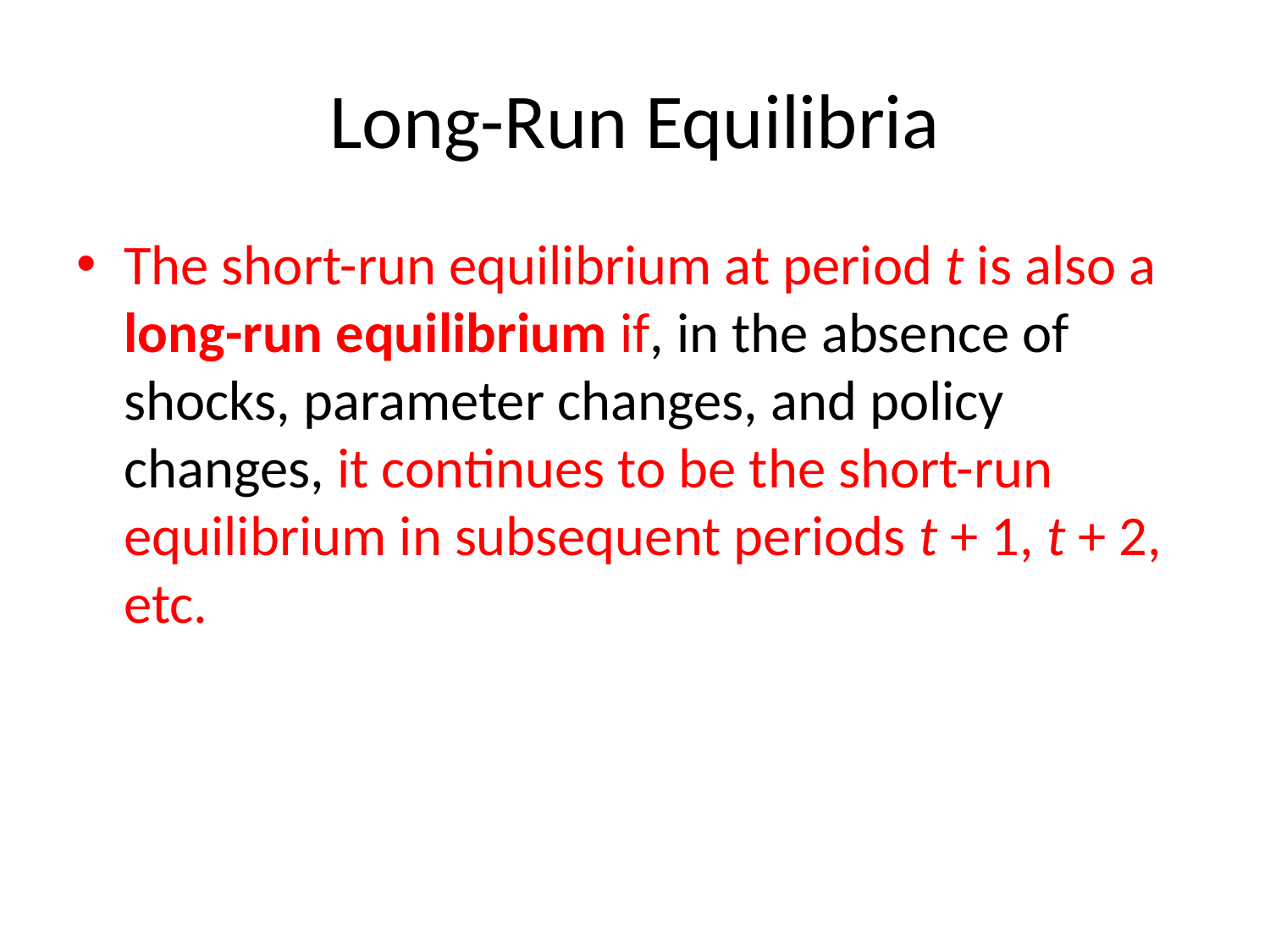

# Long-Run Equilibria
The short-run equilibrium at period t is also a long-run equilibrium if, in the absence of shocks, parameter changes, and policy changes, it continues to be the short-run equilibrium in subsequent periods t + 1, t + 2, etc.